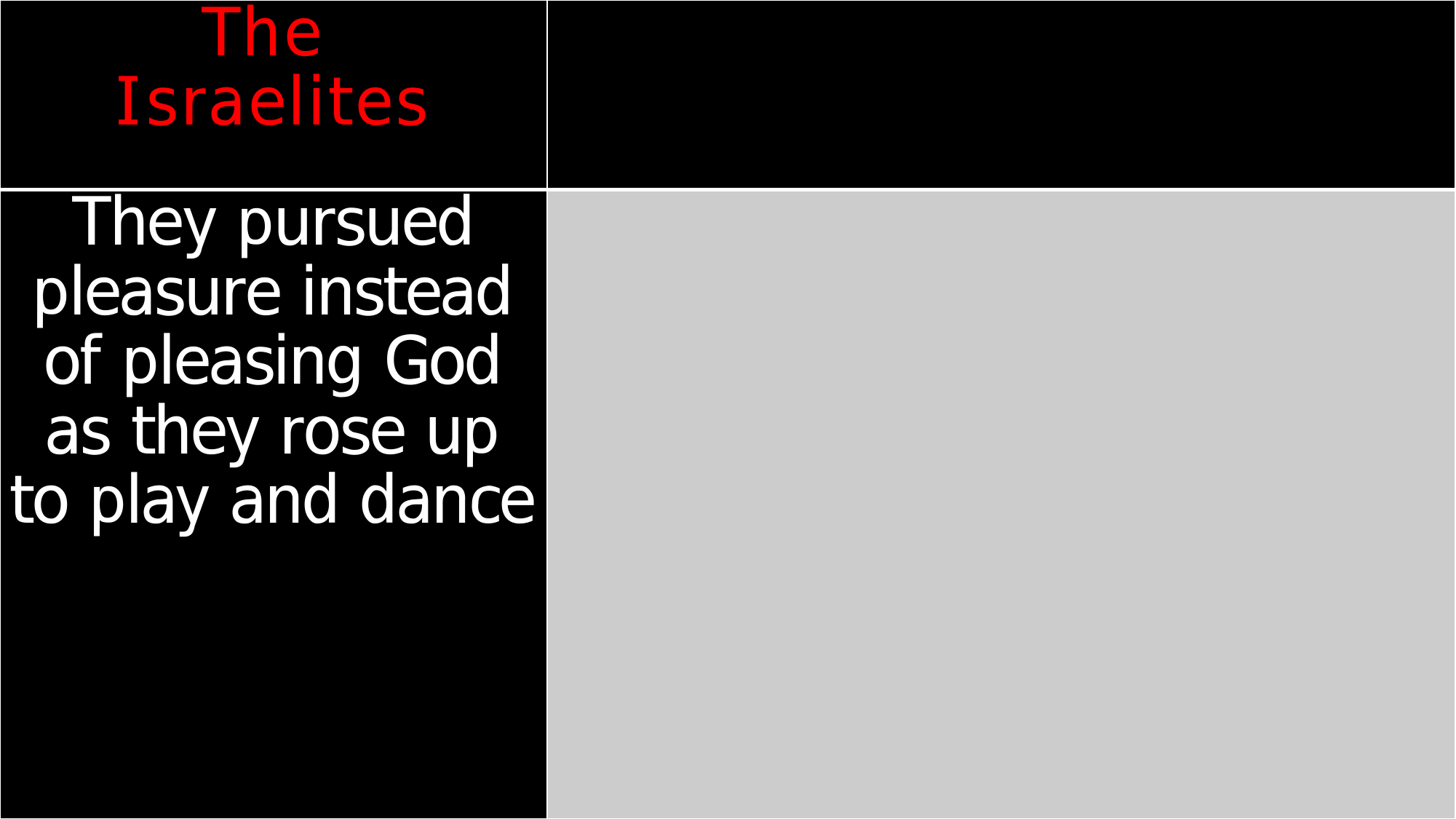

| The Israelites |  |
| --- | --- |
| They pursued pleasure instead of pleasing God as they rose up to play and dance |  |